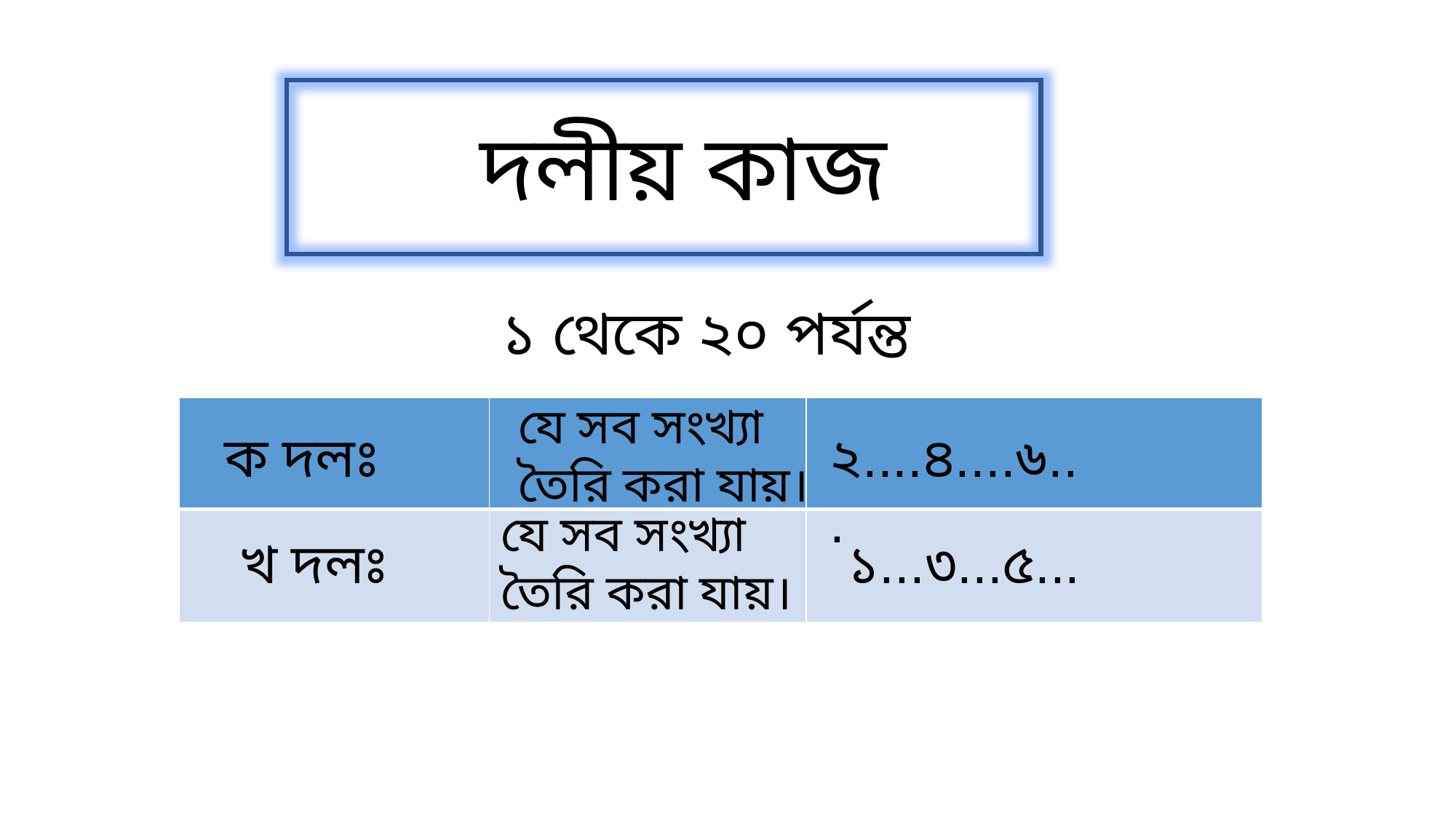

দলীয় কাজ
১ থেকে ২০ পর্যন্ত
যে সব সংখ্যা তৈরি করা যায়।
|  |  |  |
| --- | --- | --- |
|  |  |  |
২....৪....৬...
ক দলঃ
যে সব সংখ্যা তৈরি করা যায়।
খ দলঃ
১...৩...৫...